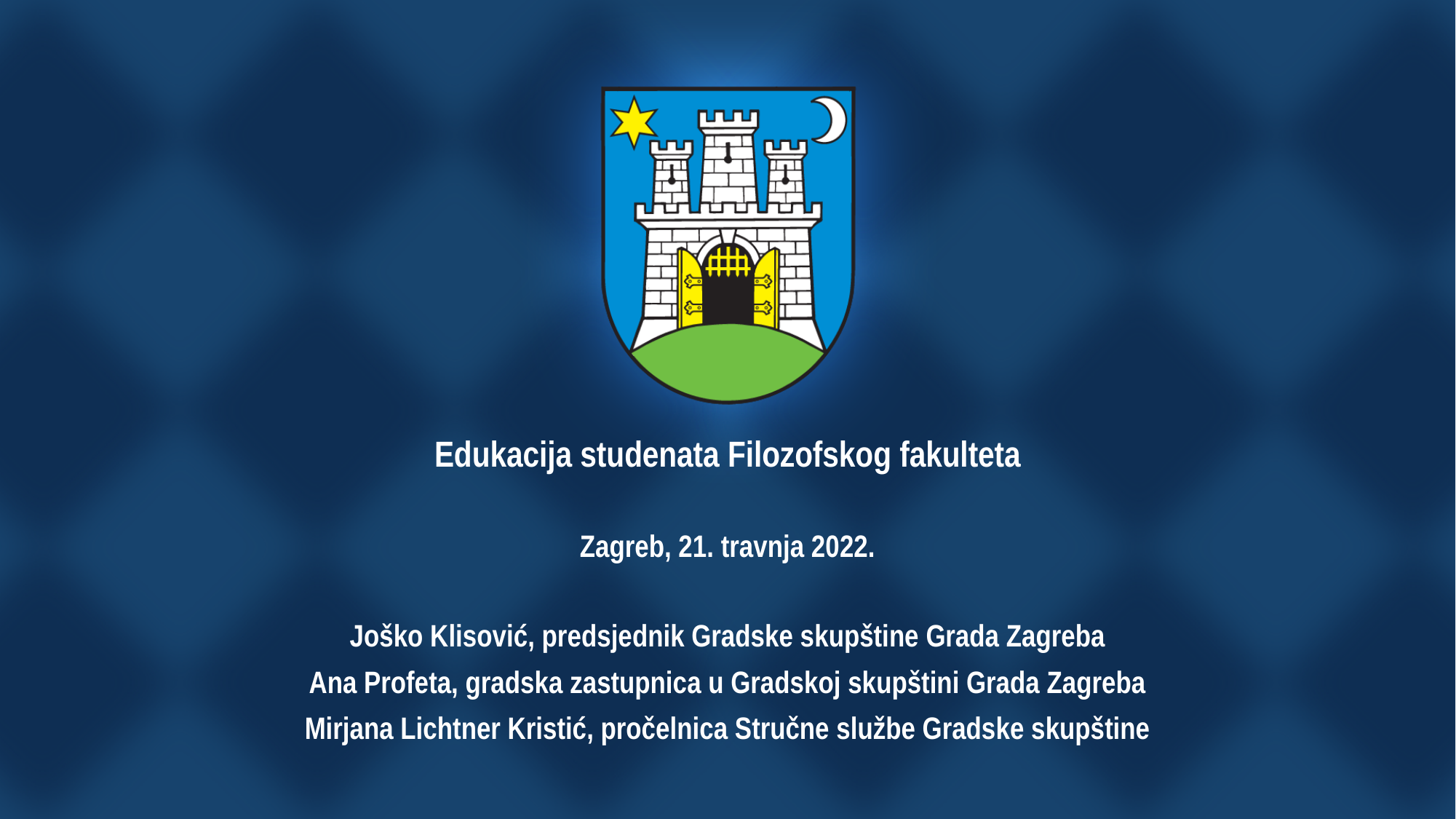

Edukacija studenata Filozofskog fakulteta

Zagreb, 21. travnja 2022.

Joško Klisović, predsjednik Gradske skupštine Grada Zagreba
Ana Profeta, gradska zastupnica u Gradskoj skupštini Grada Zagreba
Mirjana Lichtner Kristić, pročelnica Stručne službe Gradske skupštine